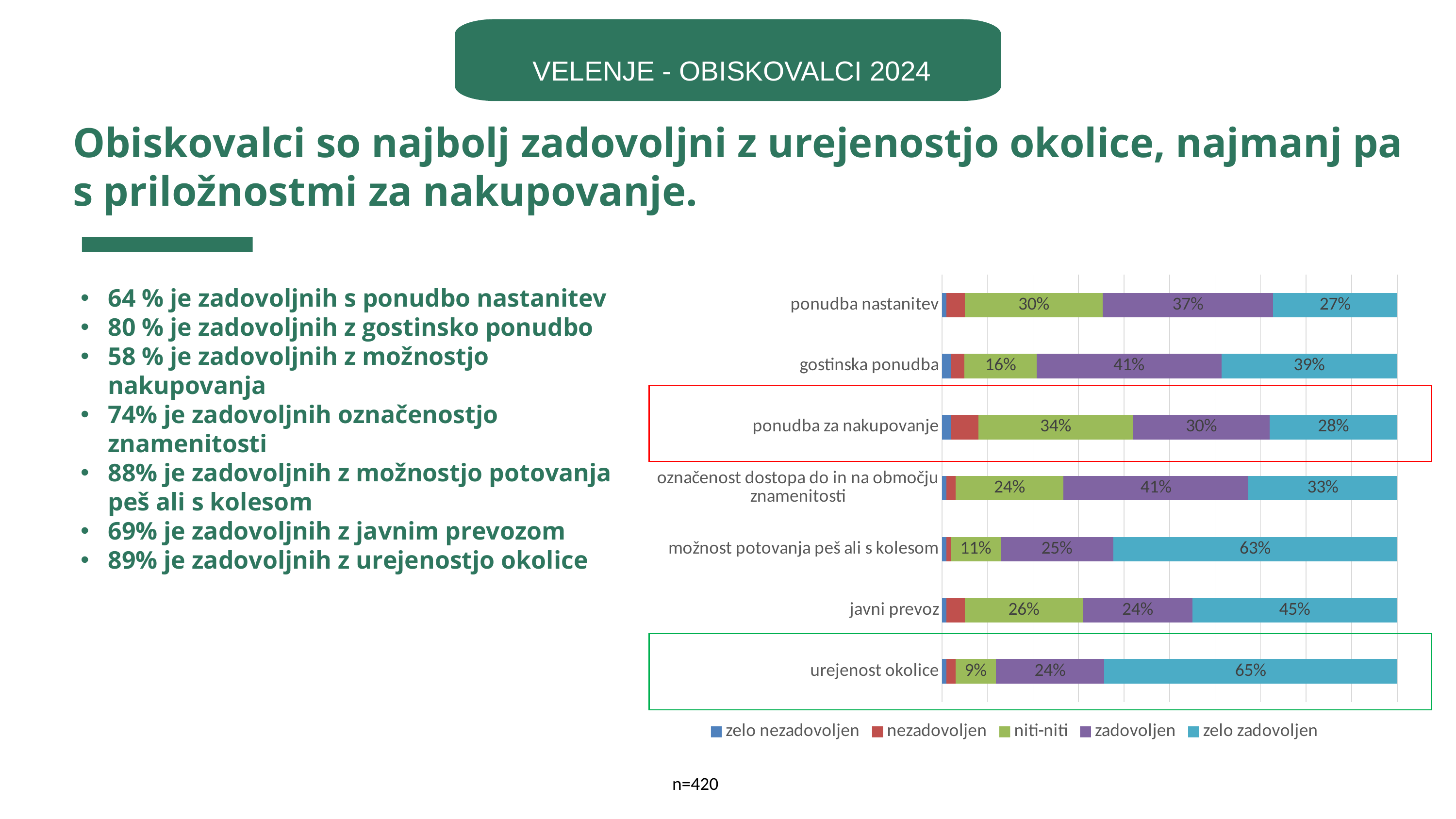

VELENJE - OBISKOVALCI 2024
Obiskovalci so najbolj zadovoljni z urejenostjo okolice, najmanj pa
s priložnostmi za nakupovanje.

### Chart

| Category | zelo nezadovoljen | nezadovoljen | niti-niti | zadovoljen | zelo zadovoljen |
|---|---|---|---|---|---|
| ponudba nastanitev | 0.01 | 0.04 | 0.3 | 0.37 | 0.27 |
| gostinska ponudba | 0.02 | 0.03 | 0.16 | 0.41 | 0.39 |
| ponudba za nakupovanje | 0.02 | 0.06 | 0.34 | 0.3 | 0.28 |
| označenost dostopa do in na območju znamenitosti | 0.01 | 0.02 | 0.24 | 0.41 | 0.33 |
| možnost potovanja peš ali s kolesom | 0.01 | 0.01 | 0.11 | 0.25 | 0.63 |
| javni prevoz | 0.01 | 0.04 | 0.26 | 0.24 | 0.45 |
| urejenost okolice | 0.01 | 0.02 | 0.09 | 0.24 | 0.65 |
64 % je zadovoljnih s ponudbo nastanitev
80 % je zadovoljnih z gostinsko ponudbo
58 % je zadovoljnih z možnostjo nakupovanja
74% je zadovoljnih označenostjo znamenitosti
88% je zadovoljnih z možnostjo potovanja peš ali s kolesom
69% je zadovoljnih z javnim prevozom
89% je zadovoljnih z urejenostjo okolice

n=420